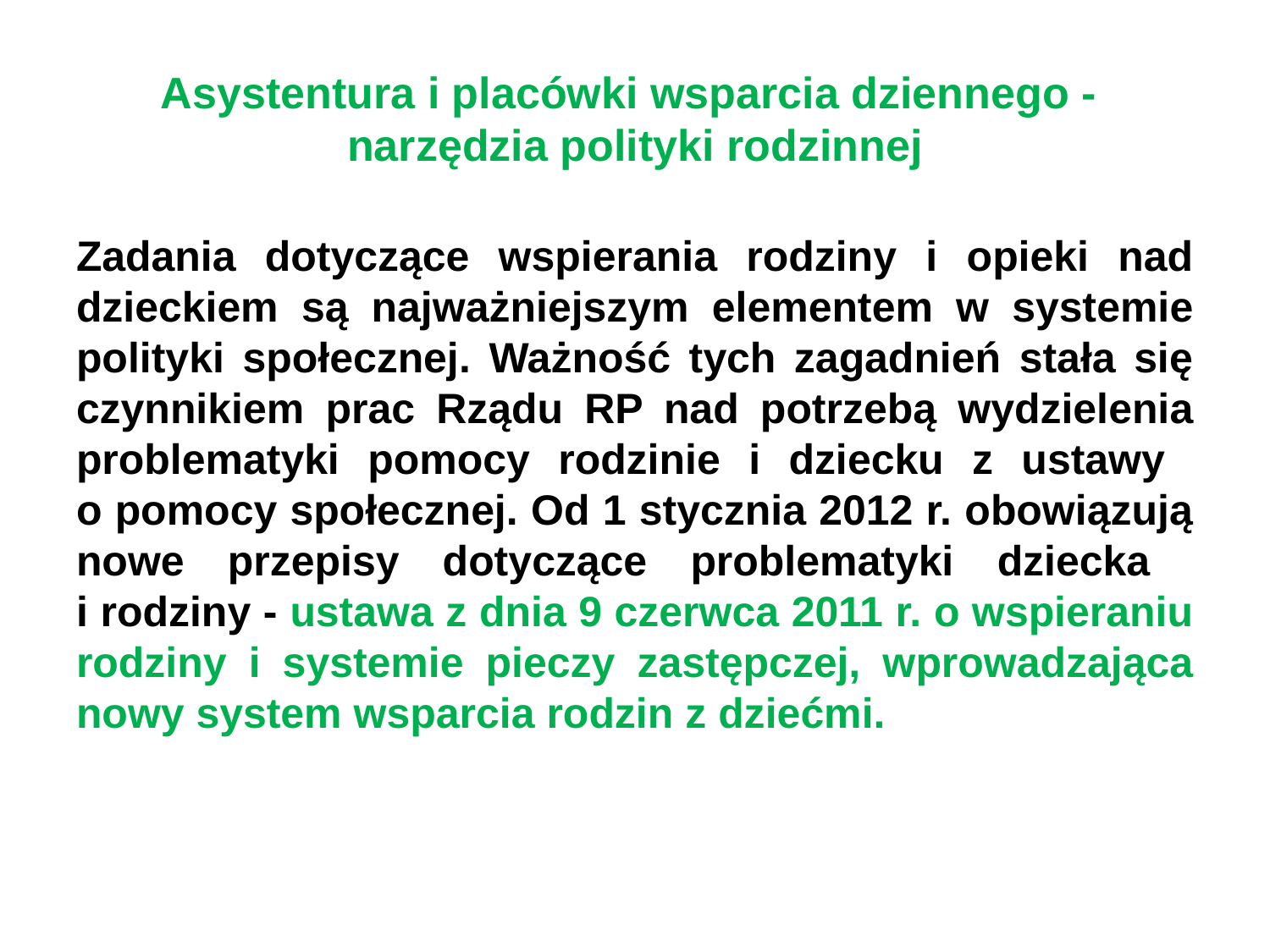

# Asystentura i placówki wsparcia dziennego -  narzędzia polityki rodzinnej
Zadania dotyczące wspierania rodziny i opieki nad dzieckiem są najważniejszym elementem w systemie polityki społecznej. Ważność tych zagadnień stała się czynnikiem prac Rządu RP nad potrzebą wydzielenia problematyki pomocy rodzinie i dziecku z ustawy
o pomocy społecznej. Od 1 stycznia 2012 r. obowiązują nowe przepisy dotyczące problematyki dziecka
i rodziny - ustawa z dnia 9 czerwca 2011 r. o wspieraniu rodziny i systemie pieczy zastępczej, wprowadzająca nowy system wsparcia rodzin z dziećmi.